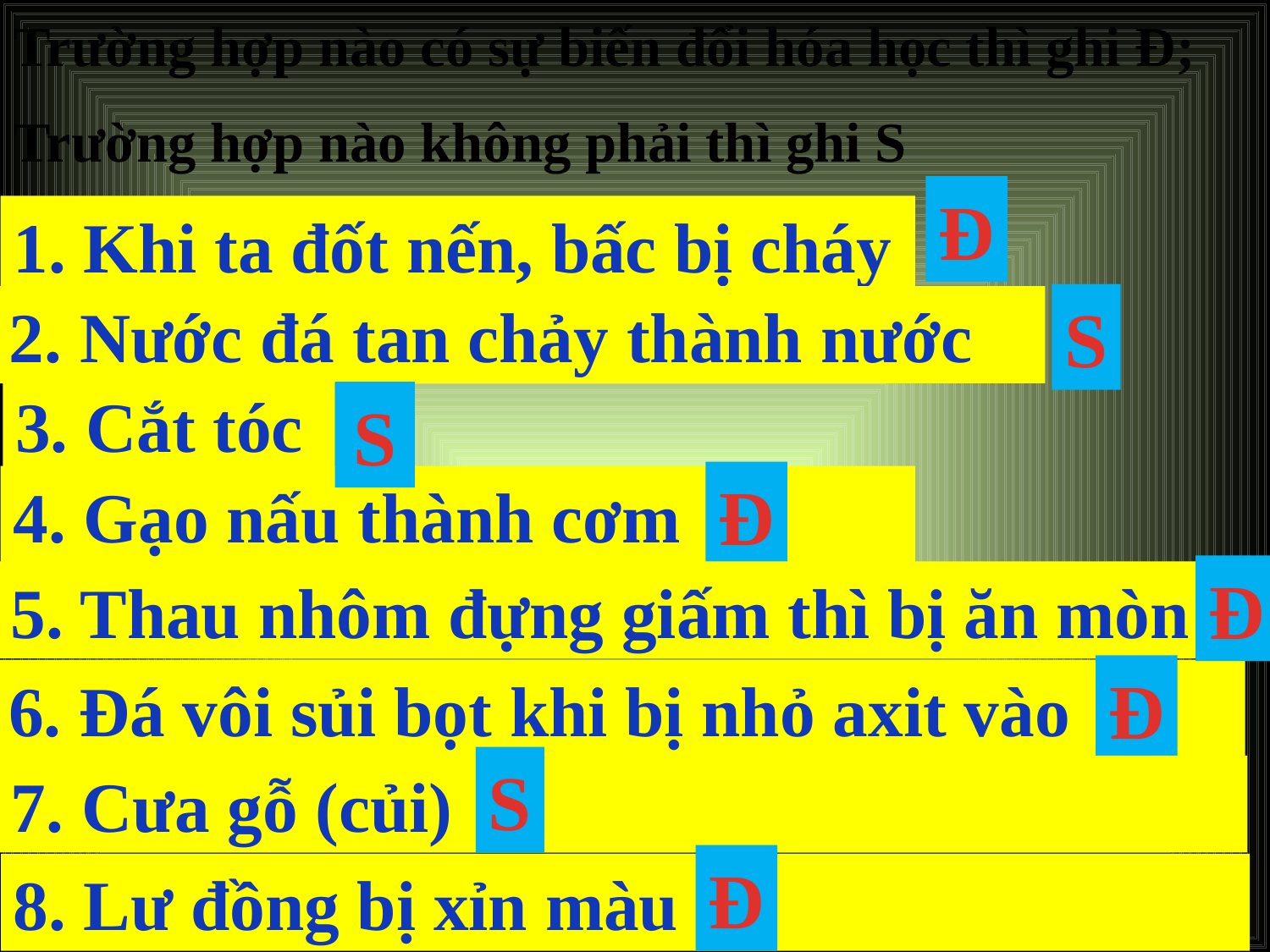

Trường hợp nào có sự biến đổi hóa học thì ghi Đ;
Trường hợp nào không phải thì ghi S
Đ
1. Khi ta đốt nến, bấc bị cháy
S
2. Nước đá tan chảy thành nước
3. Cắt tóc
S
Đ
4. Gạo nấu thành cơm
Đ
5. Thau nhôm đựng giấm thì bị ăn mòn
Đ
6. Đá vôi sủi bọt khi bị nhỏ axit vào
S
7. Cưa gỗ (củi)
Đ
8. Lư đồng bị xỉn màu